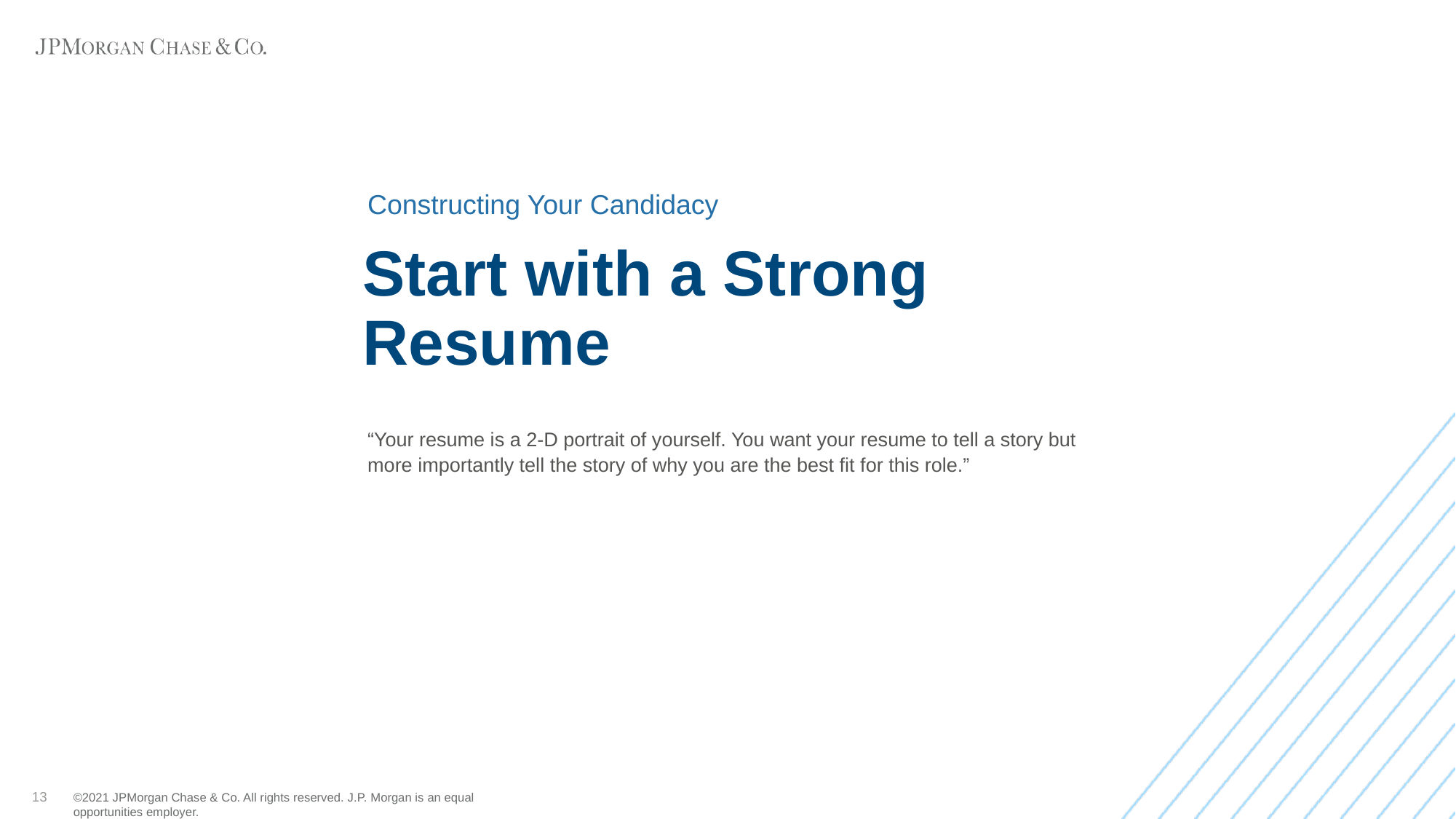

Constructing Your Candidacy
# Start with a Strong Resume
“Your resume is a 2-D portrait of yourself. You want your resume to tell a story but more importantly tell the story of why you are the best fit for this role.”
13